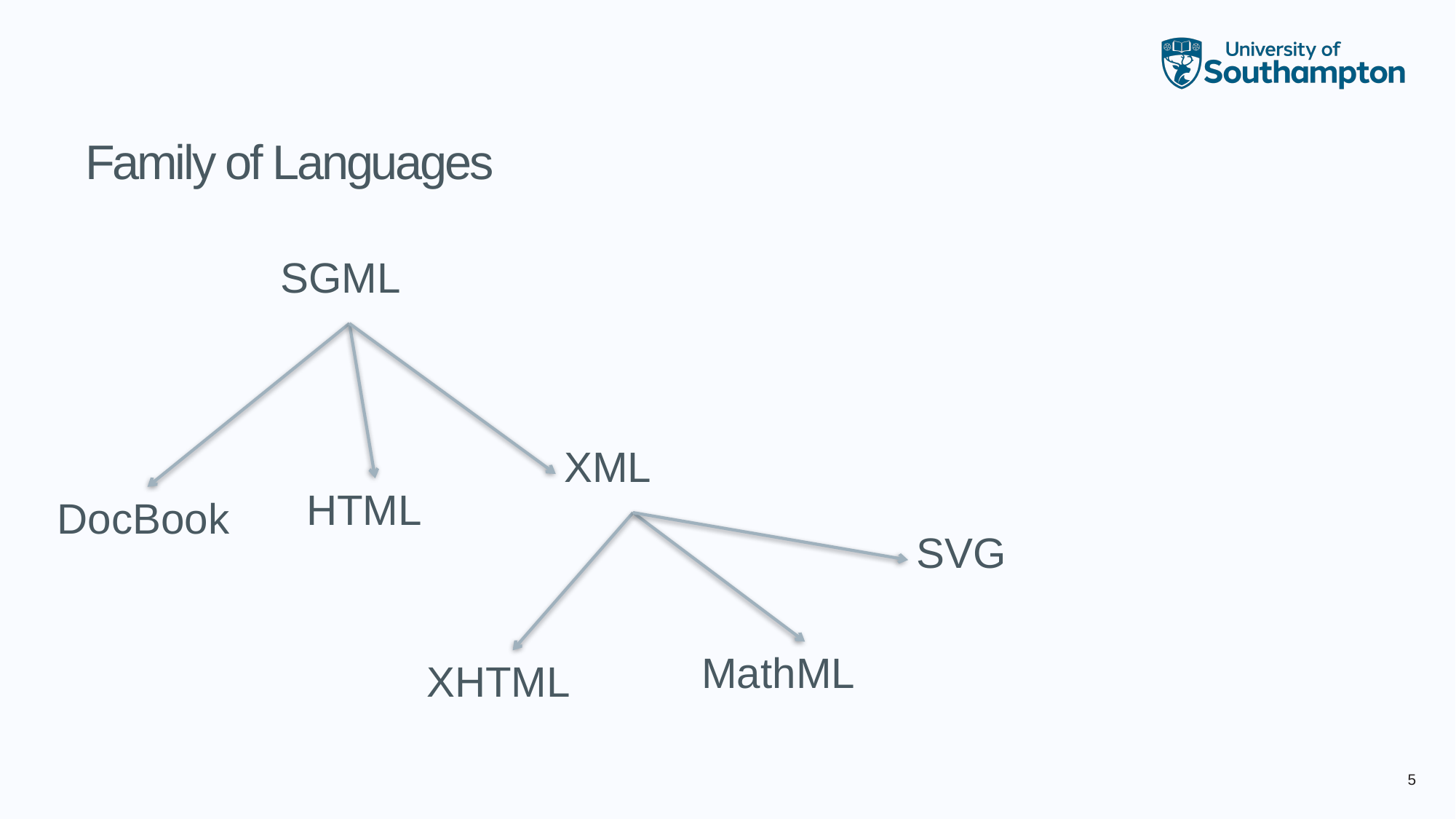

# Family of Languages
SGML
XML
HTML
DocBook
SVG
MathML
XHTML